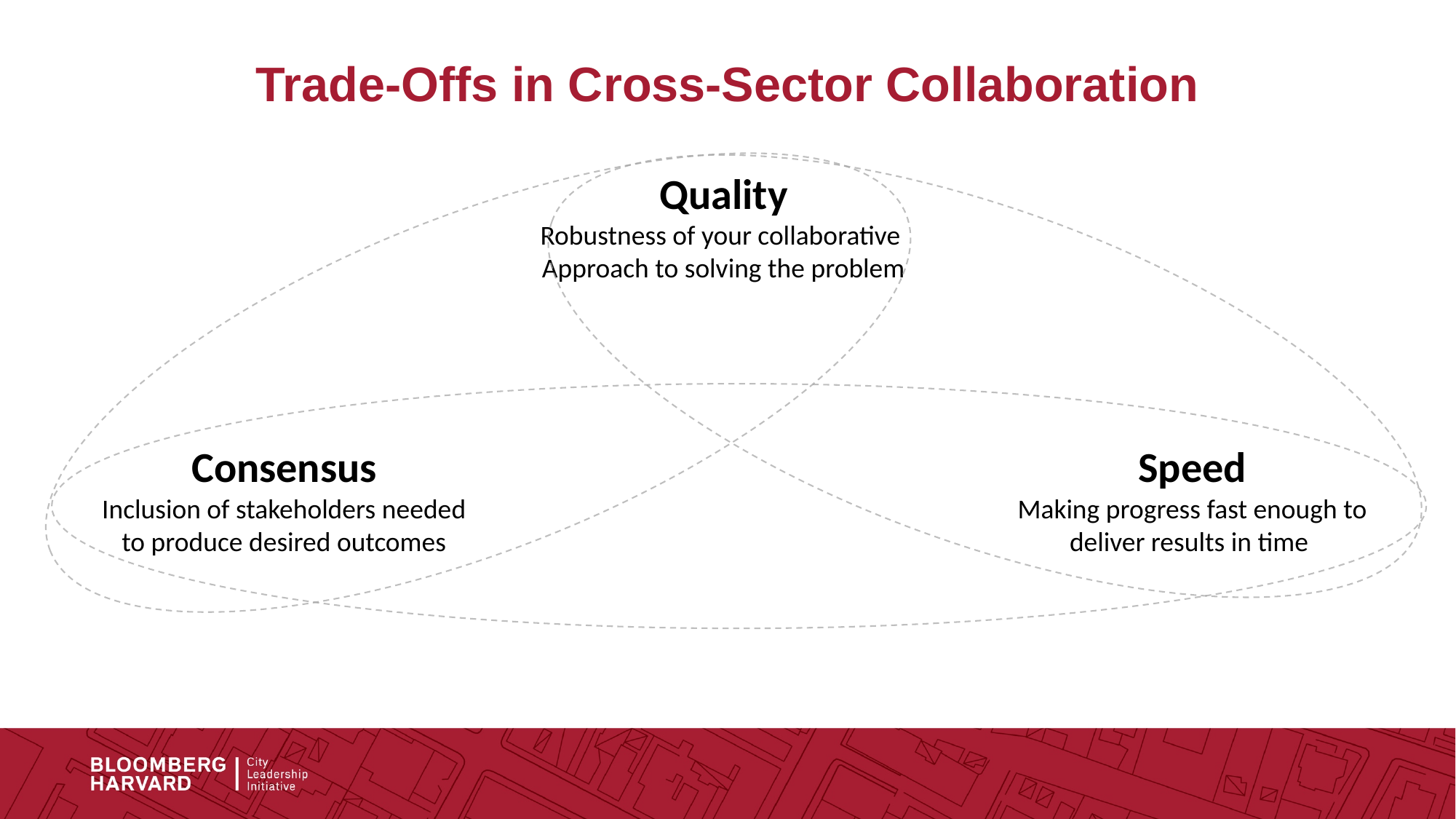

Trade-Offs in Cross-Sector Collaboration
Quality
Robustness of your collaborative
Approach to solving the problem

Consensus
Inclusion of stakeholders needed to produce desired outcomes
Speed
Making progress fast enough to deliver results in time